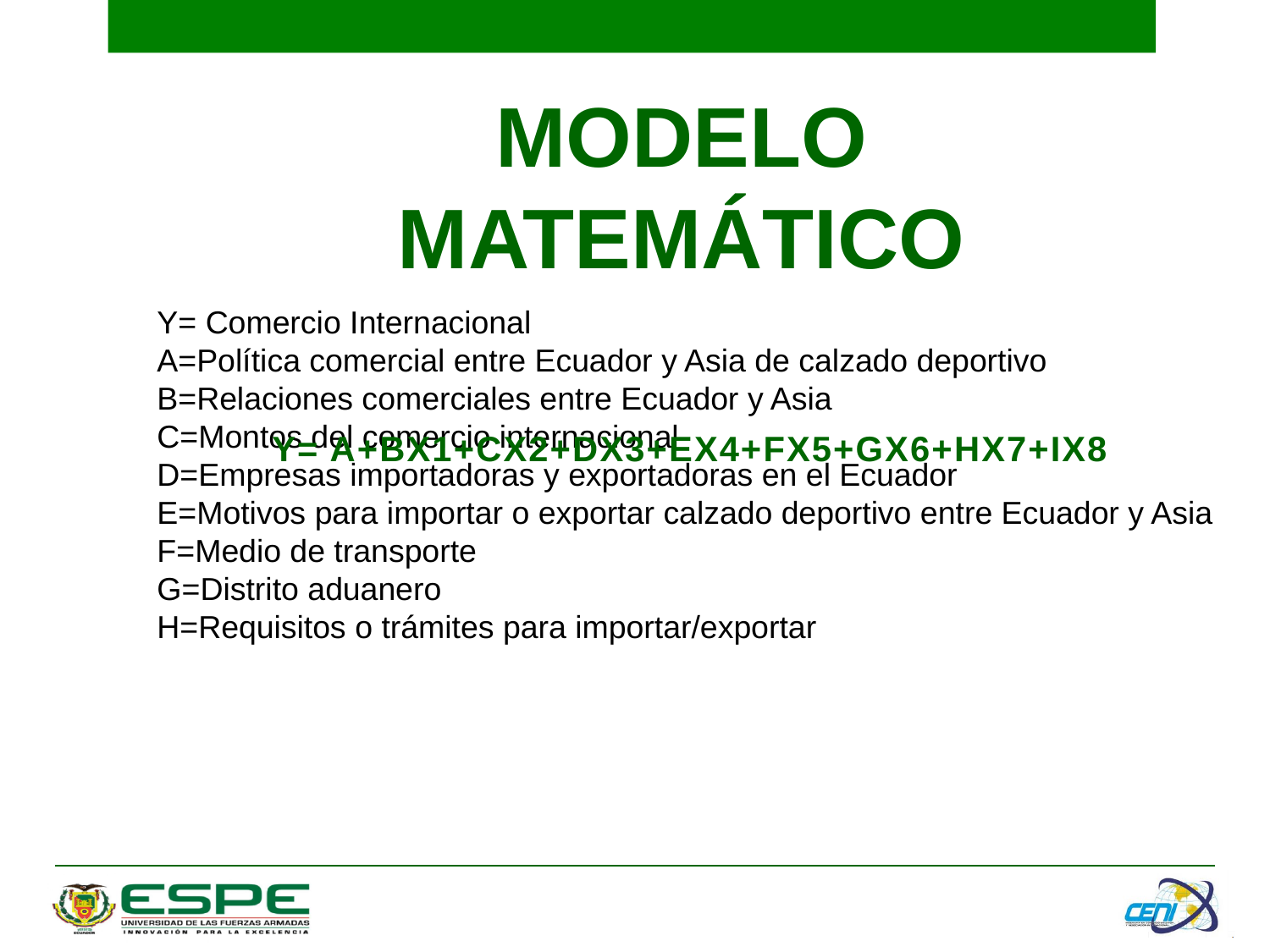

# MODELO MATEMÁTICO
Y= Comercio Internacional
A=Política comercial entre Ecuador y Asia de calzado deportivo
B=Relaciones comerciales entre Ecuador y Asia
C=Montos del comercio internacional
D=Empresas importadoras y exportadoras en el Ecuador
E=Motivos para importar o exportar calzado deportivo entre Ecuador y Asia
F=Medio de transporte
G=Distrito aduanero
H=Requisitos o trámites para importar/exportar

Y= A+BX1+CX2+DX3+EX4+FX5+GX6+HX7+IX8